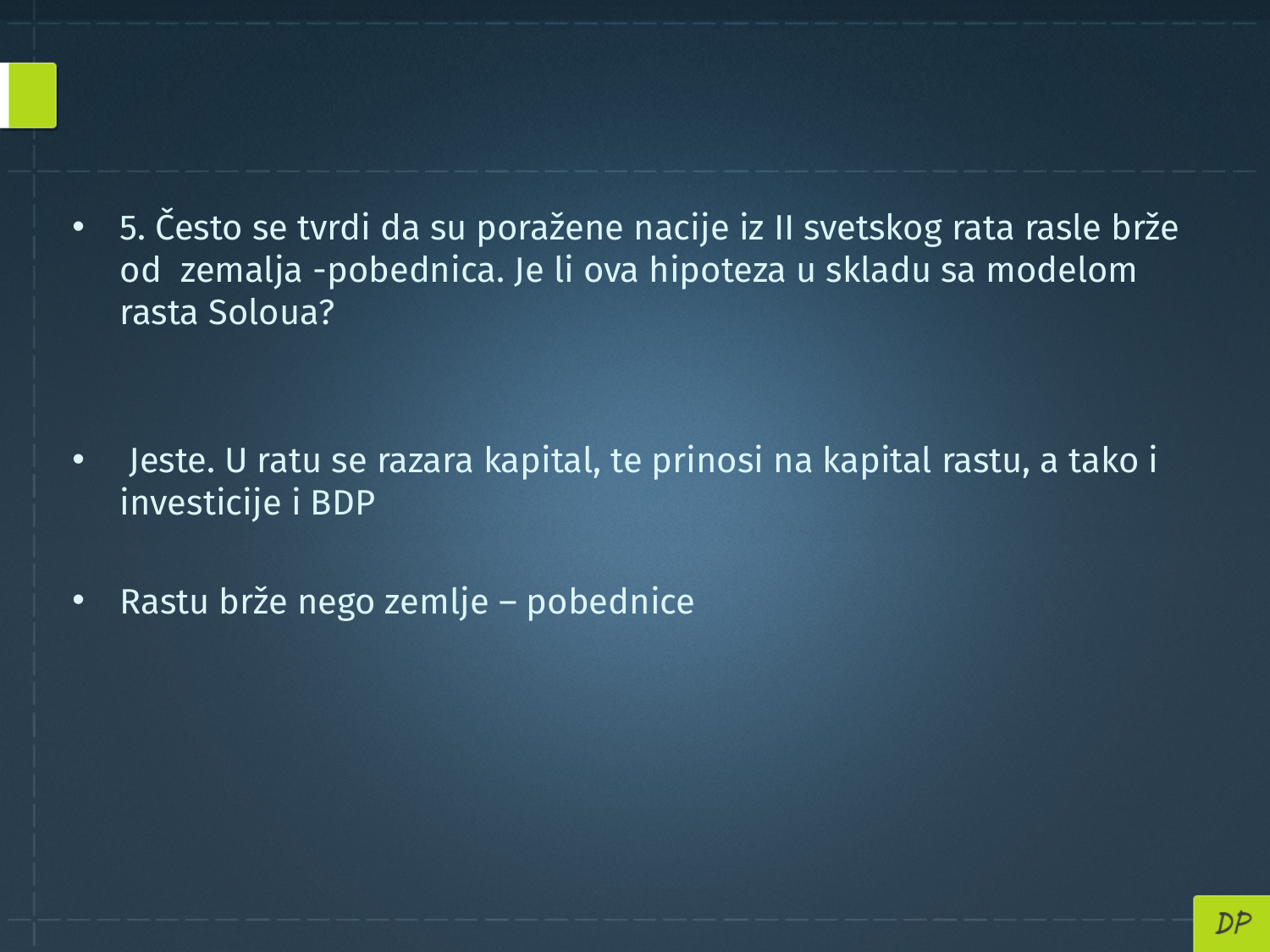

#
5. Često se tvrdi da su poražene nacije iz II svetskog rata rasle brže od  zemalja -pobednica. Je li ova hipoteza u skladu sa modelom rasta Soloua?

 Jeste. U ratu se razara kapital, te prinosi na kapital rastu, a tako i investicije i BDP

Rastu brže nego zemlje – pobednice